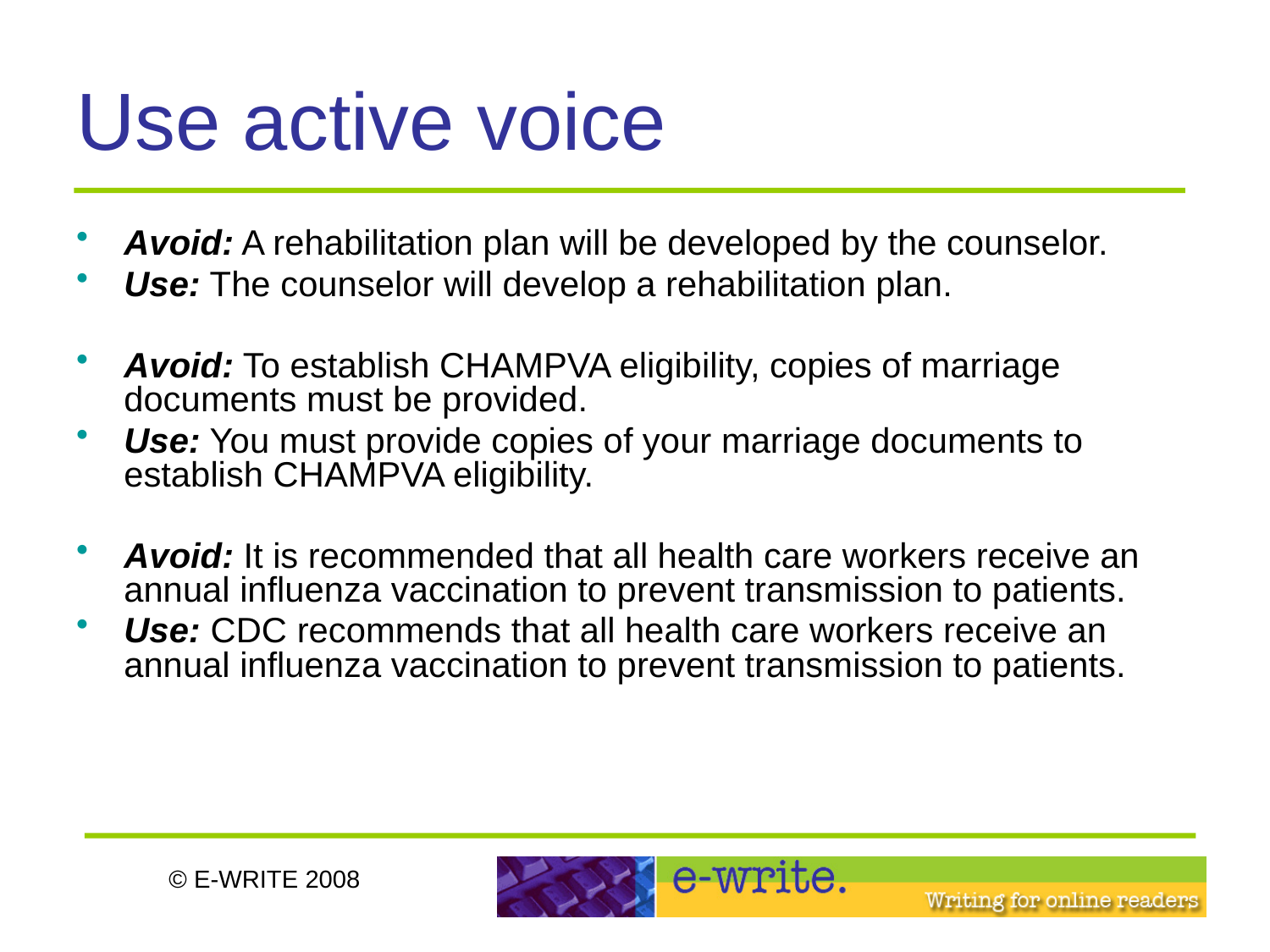

# Use active voice
Avoid: A rehabilitation plan will be developed by the counselor.
Use: The counselor will develop a rehabilitation plan.

Avoid: To establish CHAMPVA eligibility, copies of marriage documents must be provided.
Use: You must provide copies of your marriage documents to establish CHAMPVA eligibility.

Avoid: It is recommended that all health care workers receive an annual influenza vaccination to prevent transmission to patients.
Use: CDC recommends that all health care workers receive an annual influenza vaccination to prevent transmission to patients.
© E-WRITE 2008